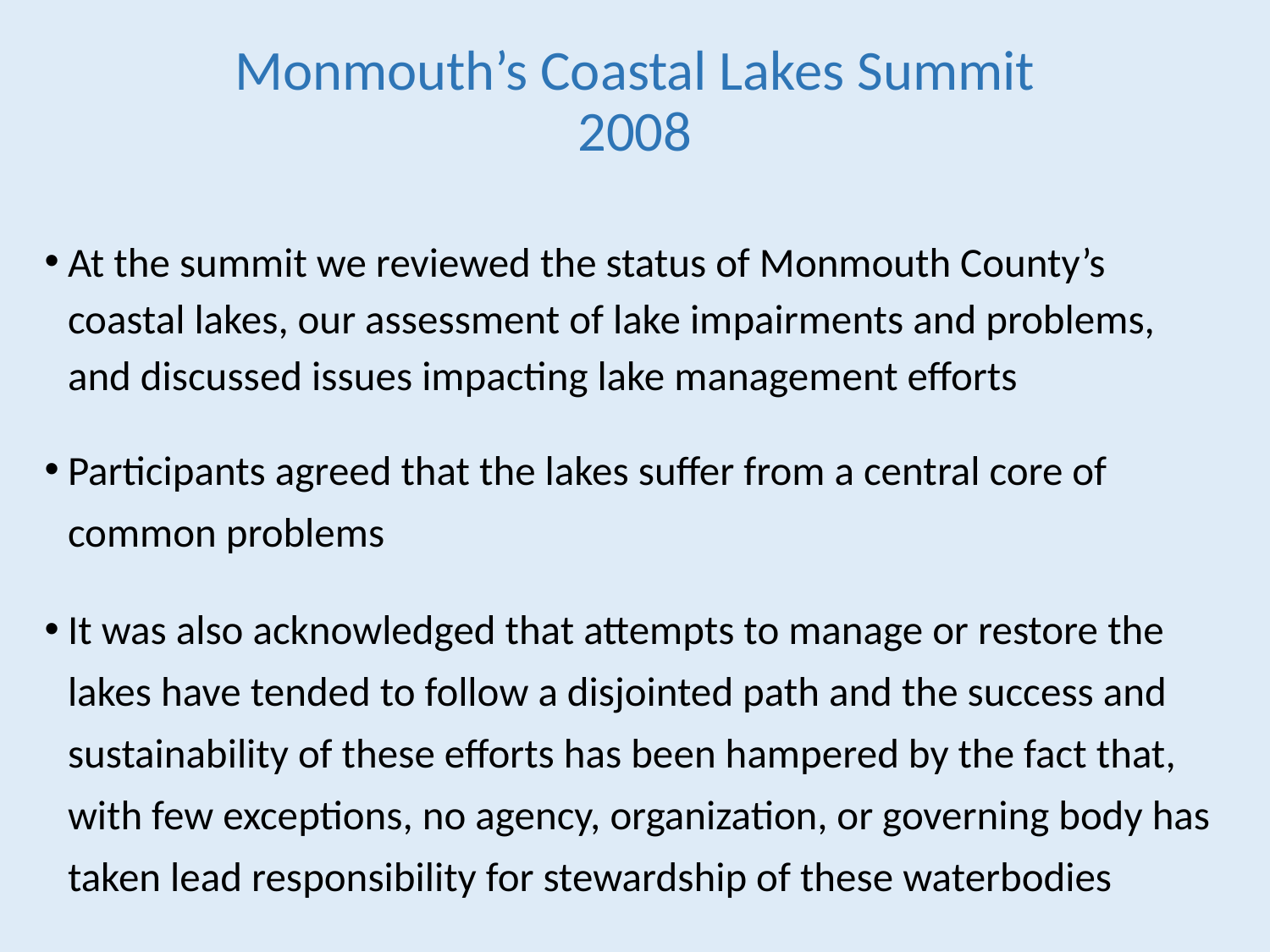

# Monmouth’s Coastal Lakes Summit 2008
At the summit we reviewed the status of Monmouth County’s coastal lakes, our assessment of lake impairments and problems, and discussed issues impacting lake management efforts

Participants agreed that the lakes suffer from a central core of common problems

It was also acknowledged that attempts to manage or restore the lakes have tended to follow a disjointed path and the success and sustainability of these efforts has been hampered by the fact that, with few exceptions, no agency, organization, or governing body has taken lead responsibility for stewardship of these waterbodies